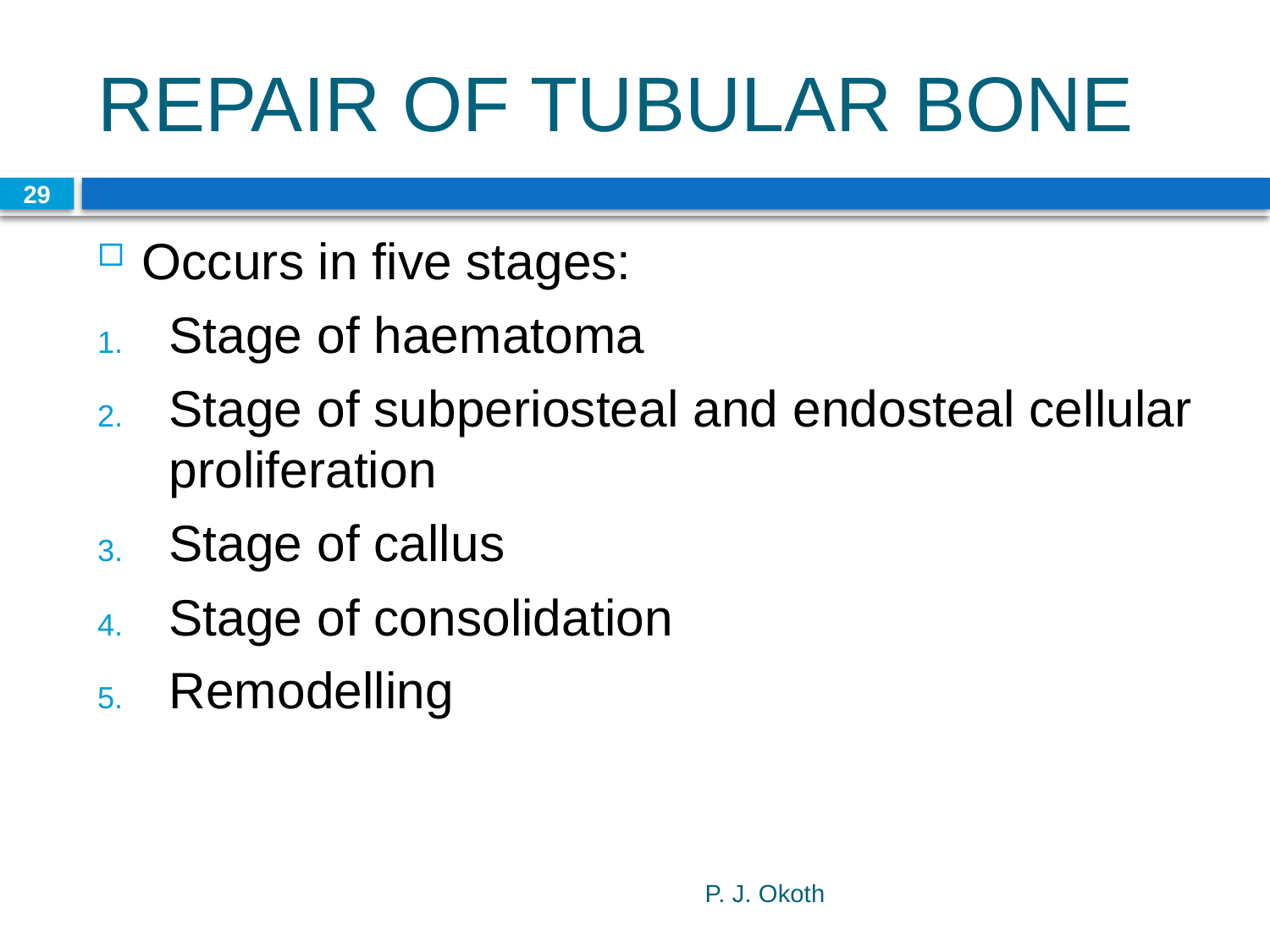

# REPAIR OF TUBULAR BONE
29
Occurs in five stages:
Stage of haematoma
Stage of subperiosteal and endosteal cellular proliferation
Stage of callus
Stage of consolidation
Remodelling

P. J. Okoth